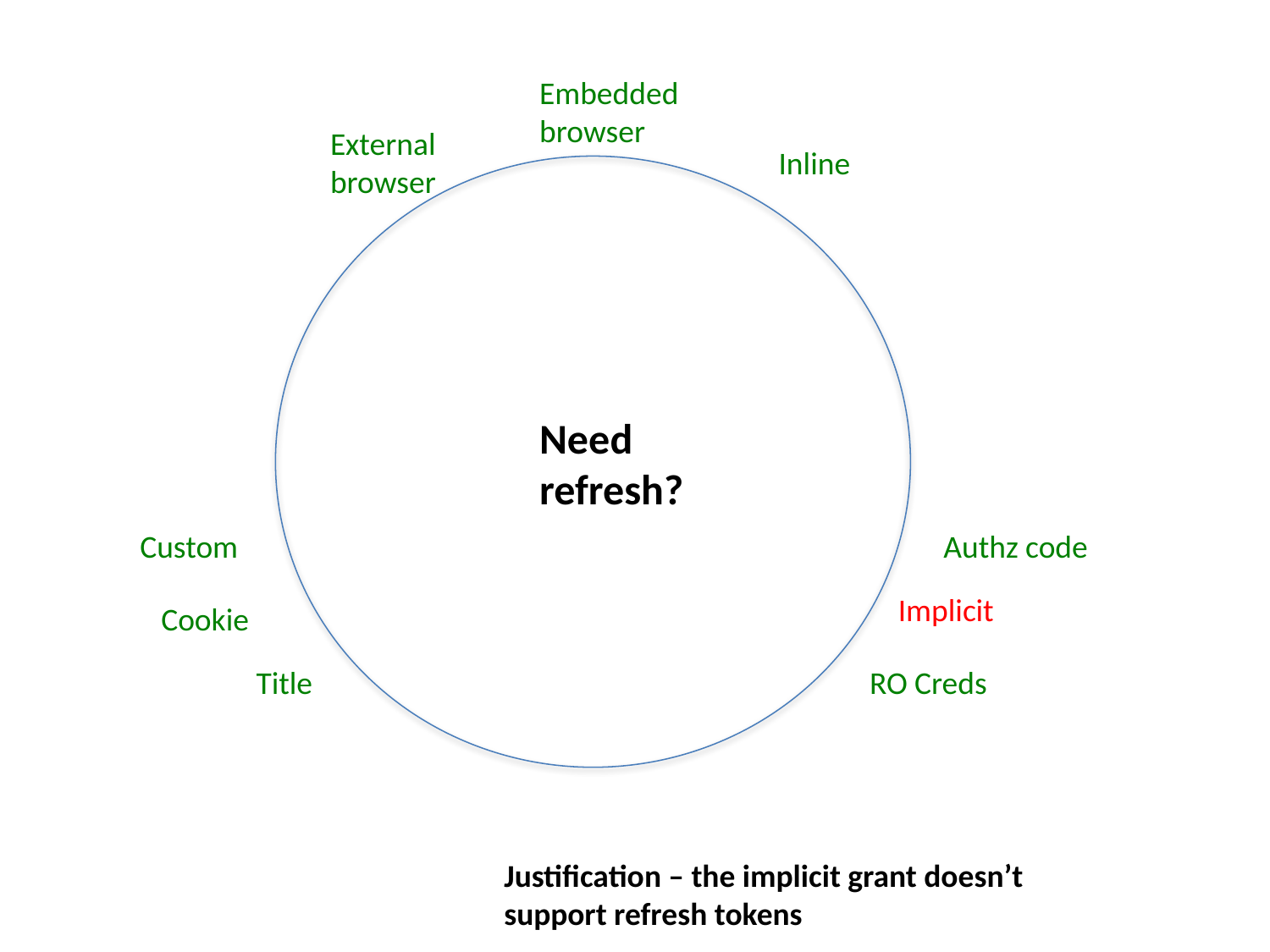

Embedded
browser
External
browser
Inline

Need refresh?
Custom
Authz code
Implicit
Cookie
Title
RO Creds
Justification – the implicit grant doesn’t support refresh tokens